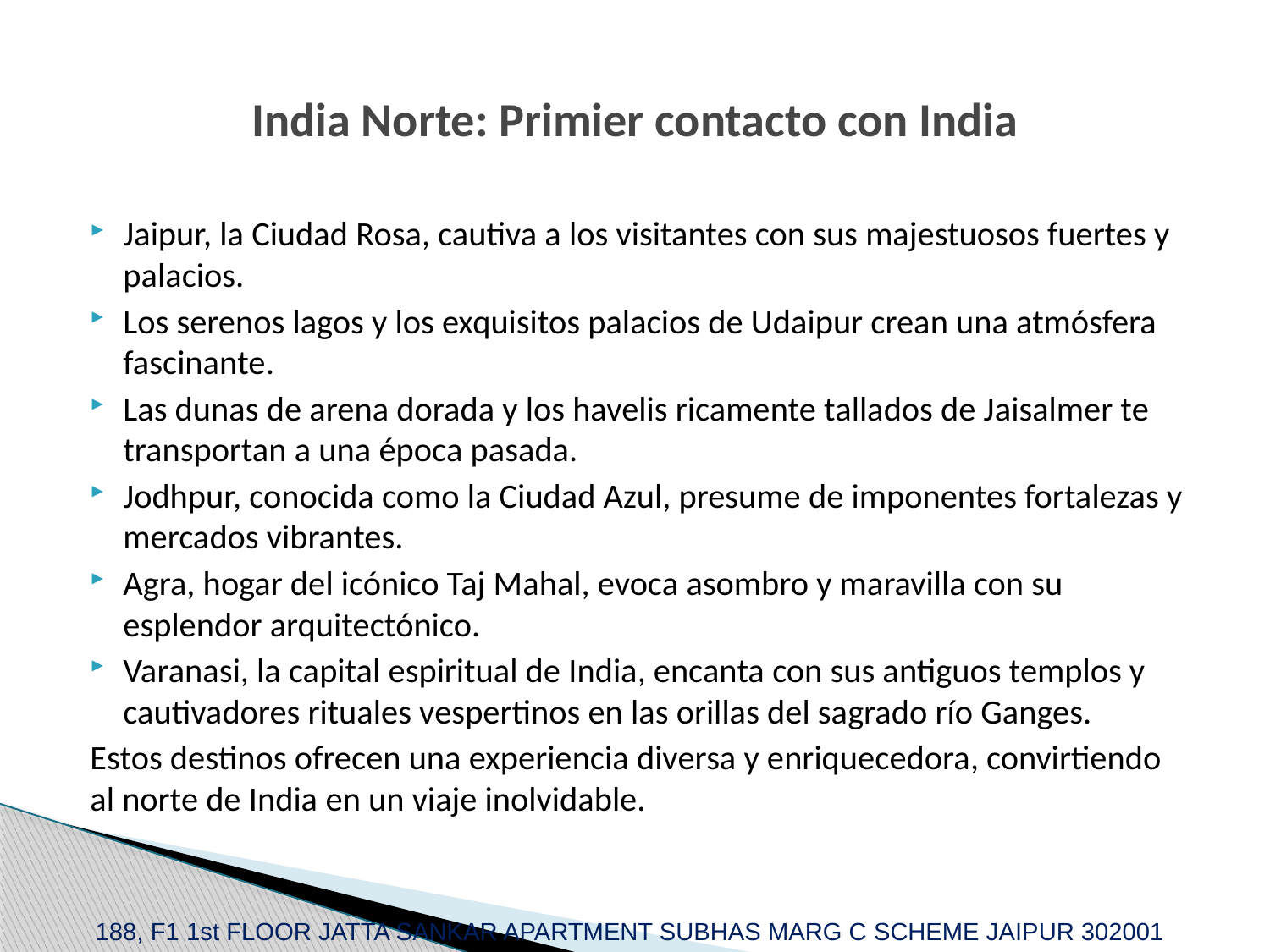

# India Norte: Primier contacto con India
Jaipur, la Ciudad Rosa, cautiva a los visitantes con sus majestuosos fuertes y palacios.
Los serenos lagos y los exquisitos palacios de Udaipur crean una atmósfera fascinante.
Las dunas de arena dorada y los havelis ricamente tallados de Jaisalmer te transportan a una época pasada.
Jodhpur, conocida como la Ciudad Azul, presume de imponentes fortalezas y mercados vibrantes.
Agra, hogar del icónico Taj Mahal, evoca asombro y maravilla con su esplendor arquitectónico.
Varanasi, la capital espiritual de India, encanta con sus antiguos templos y cautivadores rituales vespertinos en las orillas del sagrado río Ganges.
Estos destinos ofrecen una experiencia diversa y enriquecedora, convirtiendo al norte de India en un viaje inolvidable.
188, F1 1st FLOOR JATTA SANKAR APARTMENT SUBHAS MARG C SCHEME JAIPUR 302001